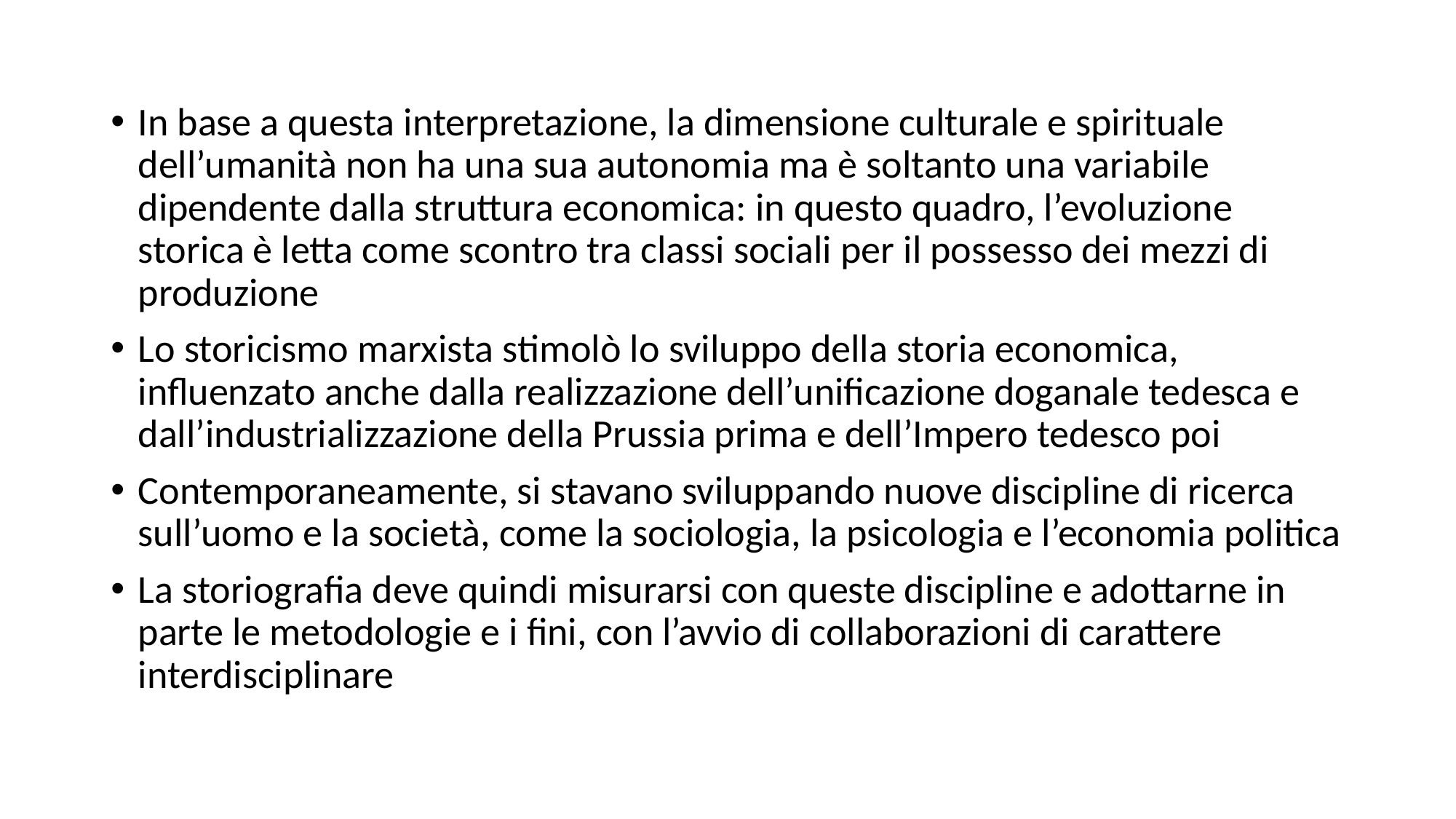

In base a questa interpretazione, la dimensione culturale e spirituale dell’umanità non ha una sua autonomia ma è soltanto una variabile dipendente dalla struttura economica: in questo quadro, l’evoluzione storica è letta come scontro tra classi sociali per il possesso dei mezzi di produzione
Lo storicismo marxista stimolò lo sviluppo della storia economica, influenzato anche dalla realizzazione dell’unificazione doganale tedesca e dall’industrializzazione della Prussia prima e dell’Impero tedesco poi
Contemporaneamente, si stavano sviluppando nuove discipline di ricerca sull’uomo e la società, come la sociologia, la psicologia e l’economia politica
La storiografia deve quindi misurarsi con queste discipline e adottarne in parte le metodologie e i fini, con l’avvio di collaborazioni di carattere interdisciplinare